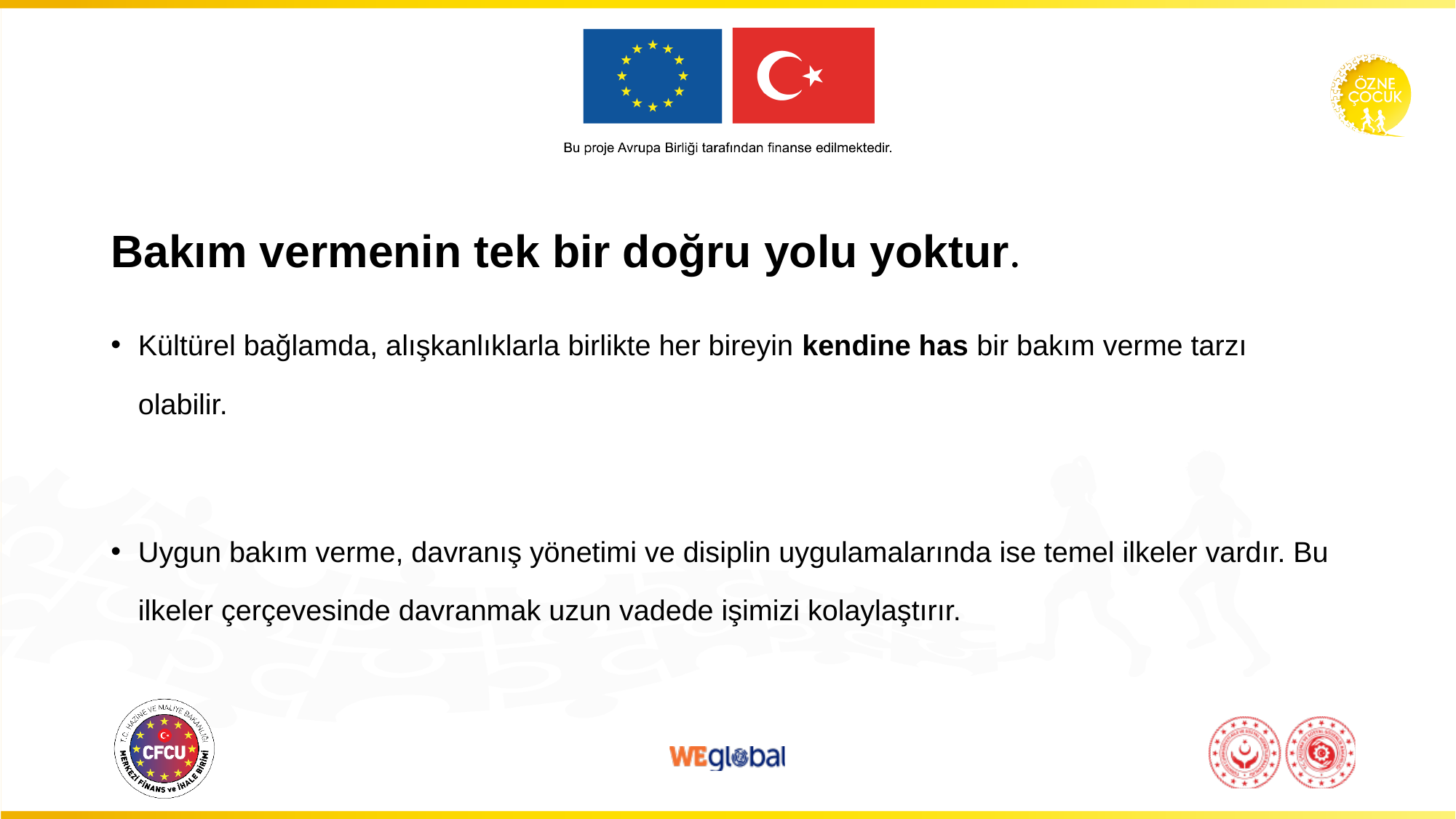

# Bakım vermenin tek bir doğru yolu yoktur.
Kültürel bağlamda, alışkanlıklarla birlikte her bireyin kendine has bir bakım verme tarzı olabilir.

Uygun bakım verme, davranış yönetimi ve disiplin uygulamalarında ise temel ilkeler vardır. Bu ilkeler çerçevesinde davranmak uzun vadede işimizi kolaylaştırır.